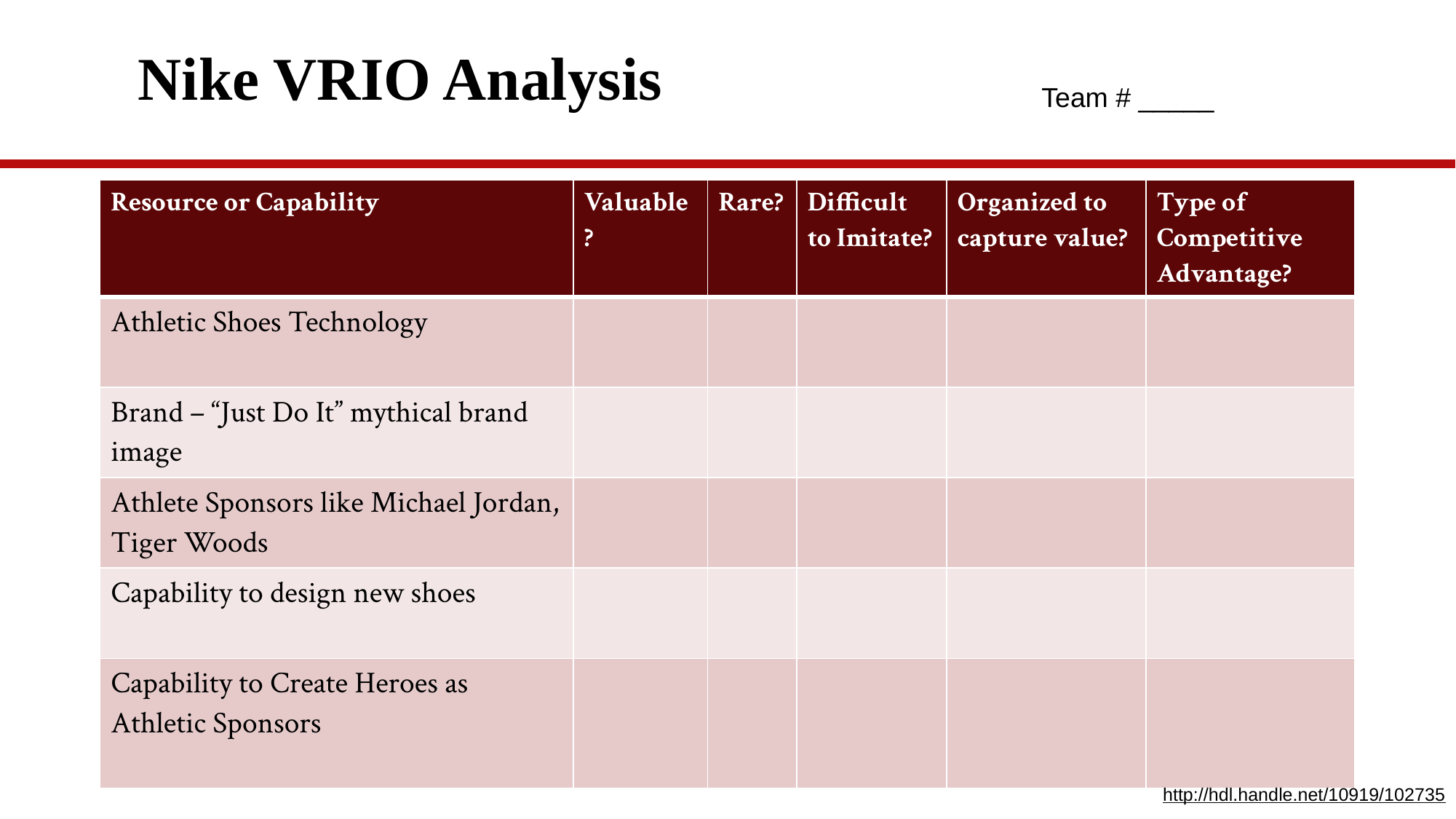

# Nike VRIO Analysis
Team # _____
| Resource or Capability | Valuable? | Rare? | Difficult to Imitate? | Organized to capture value? | Type of Competitive Advantage? |
| --- | --- | --- | --- | --- | --- |
| Athletic Shoes Technology |  |  |  |  |  |
| Brand – “Just Do It” mythical brand image |  |  |  |  |  |
| Athlete Sponsors like Michael Jordan, Tiger Woods |  |  |  |  |  |
| Capability to design new shoes |  |  |  |  |  |
| Capability to Create Heroes as Athletic Sponsors |  |  |  |  |  |
http://hdl.handle.net/10919/102735